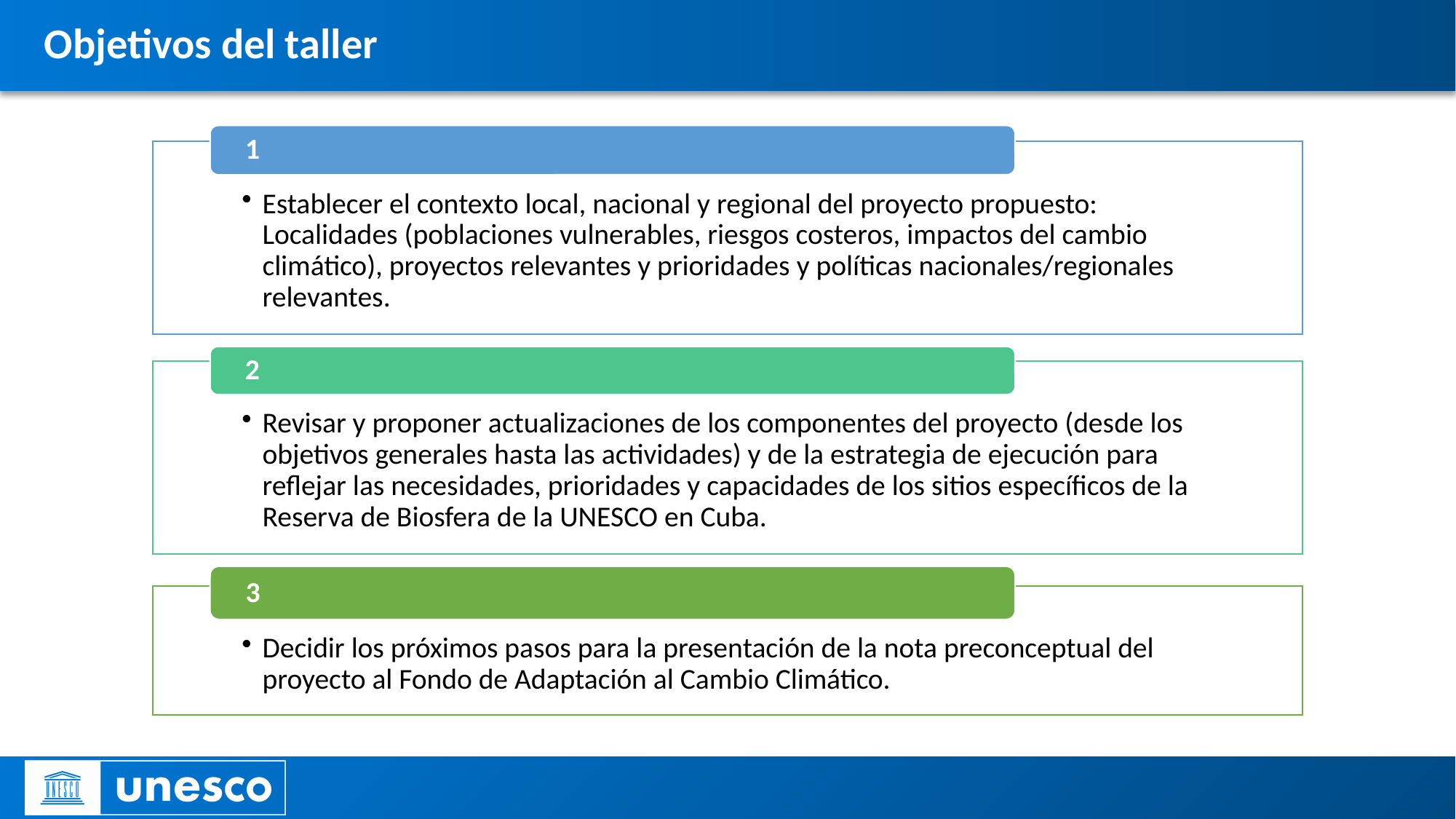

Objetivos del taller
Establecer el contexto local, nacional y regional del proyecto propuesto: Localidades (poblaciones vulnerables, riesgos costeros, impactos del cambio climático), proyectos relevantes y prioridades y políticas nacionales/regionales relevantes.
1
Revisar y proponer actualizaciones de los componentes del proyecto (desde los objetivos generales hasta las actividades) y de la estrategia de ejecución para reflejar las necesidades, prioridades y capacidades de los sitios específicos de la Reserva de Biosfera de la UNESCO en Cuba.
2
Decidir los próximos pasos para la presentación de la nota preconceptual del proyecto al Fondo de Adaptación al Cambio Climático.
3